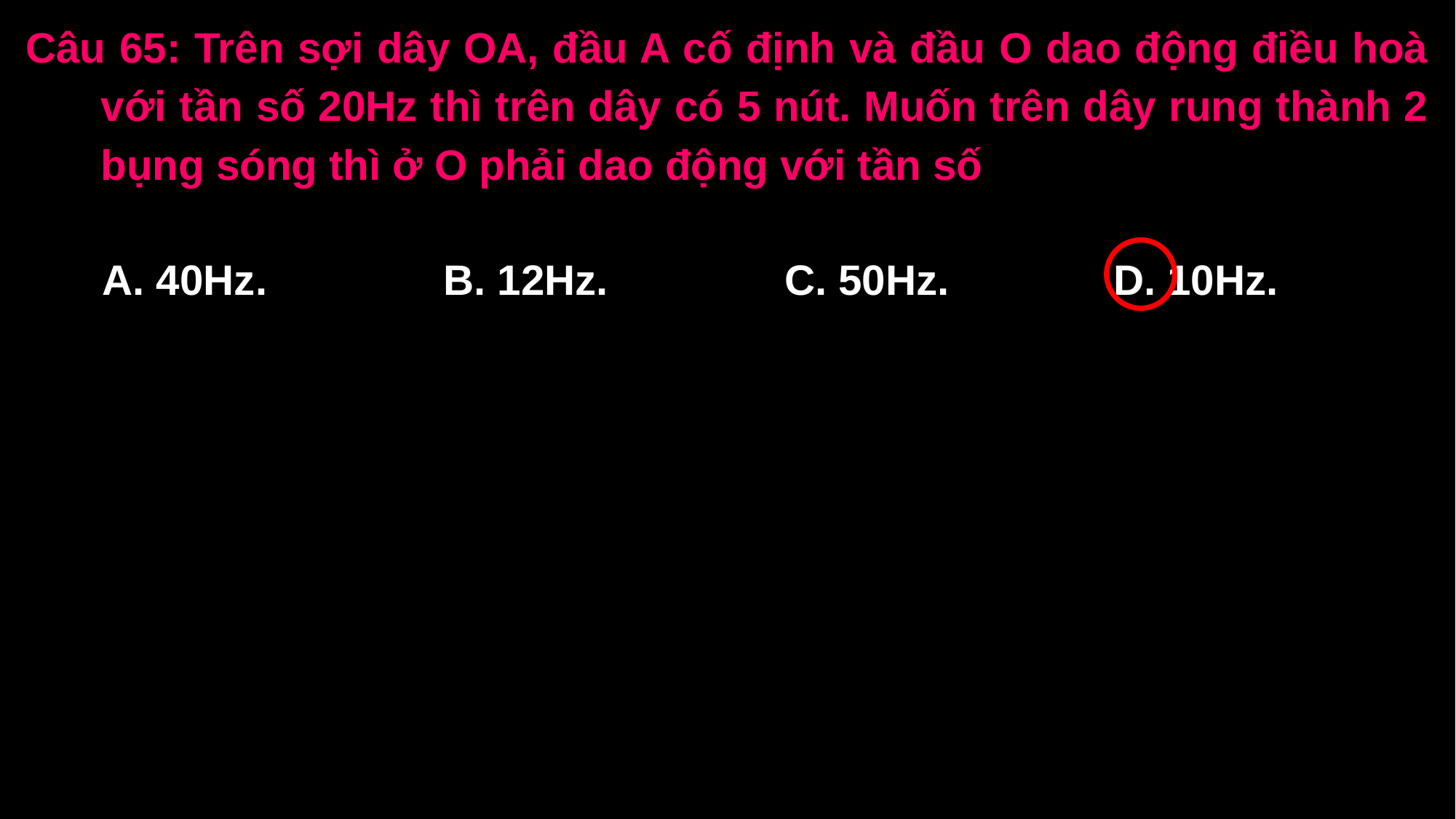

Câu 65: Trên sợi dây OA, đầu A cố định và đầu O dao động điều hoà với tần số 20Hz thì trên dây có 5 nút. Muốn trên dây rung thành 2 bụng sóng thì ở O phải dao động với tần số

A. 40Hz.
B. 12Hz.
C. 50Hz.
D. 10Hz.